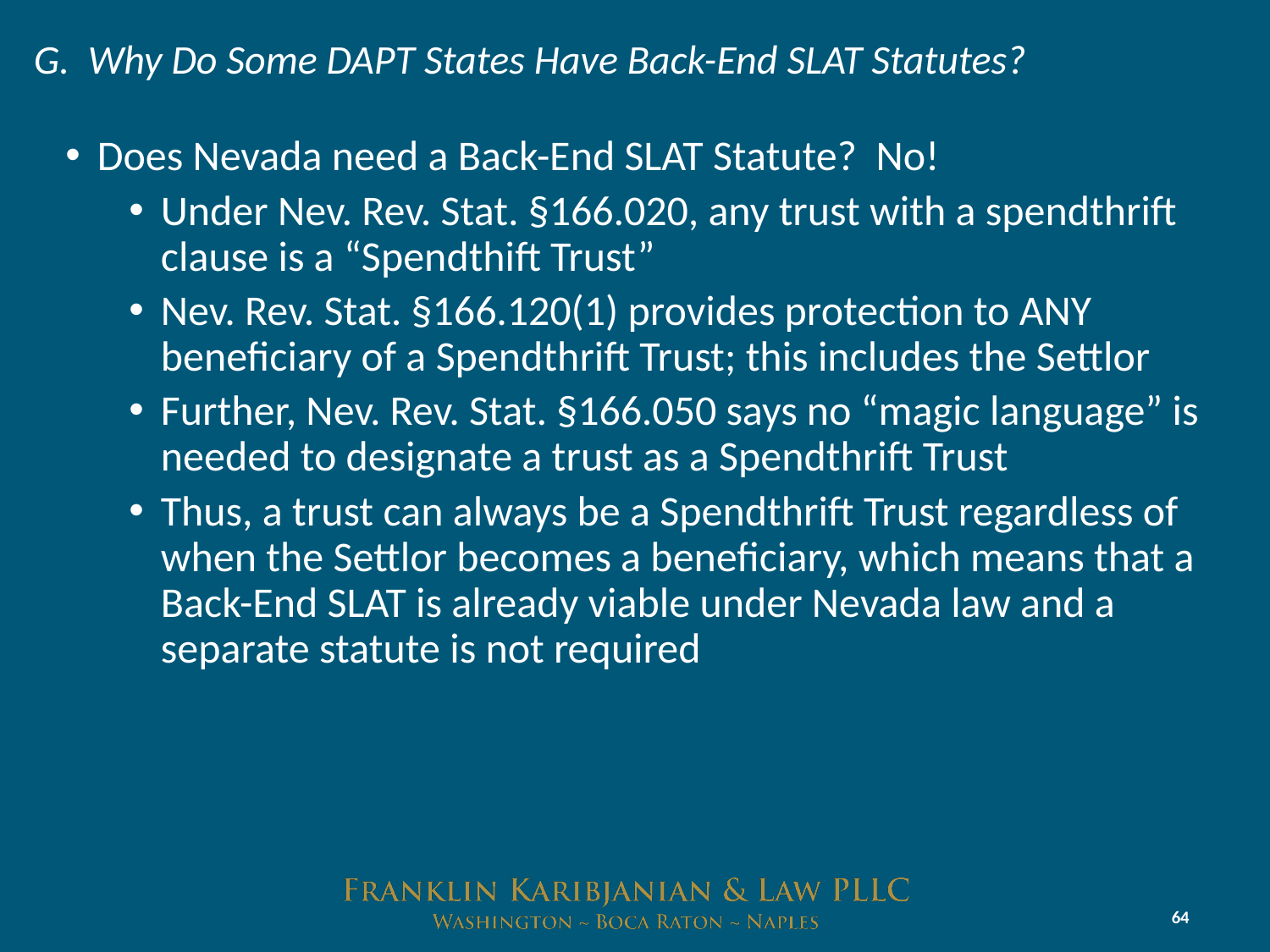

# G.  Why Do Some DAPT States Have Back-End SLAT Statutes?
Does Nevada need a Back-End SLAT Statute?  No!
Under Nev. Rev. Stat. §166.020, any trust with a spendthrift clause is a “Spendthift Trust”
Nev. Rev. Stat. §166.120(1) provides protection to ANY beneficiary of a Spendthrift Trust; this includes the Settlor
Further, Nev. Rev. Stat. §166.050 says no “magic language” is needed to designate a trust as a Spendthrift Trust
Thus, a trust can always be a Spendthrift Trust regardless of when the Settlor becomes a beneficiary, which means that a Back-End SLAT is already viable under Nevada law and a separate statute is not required